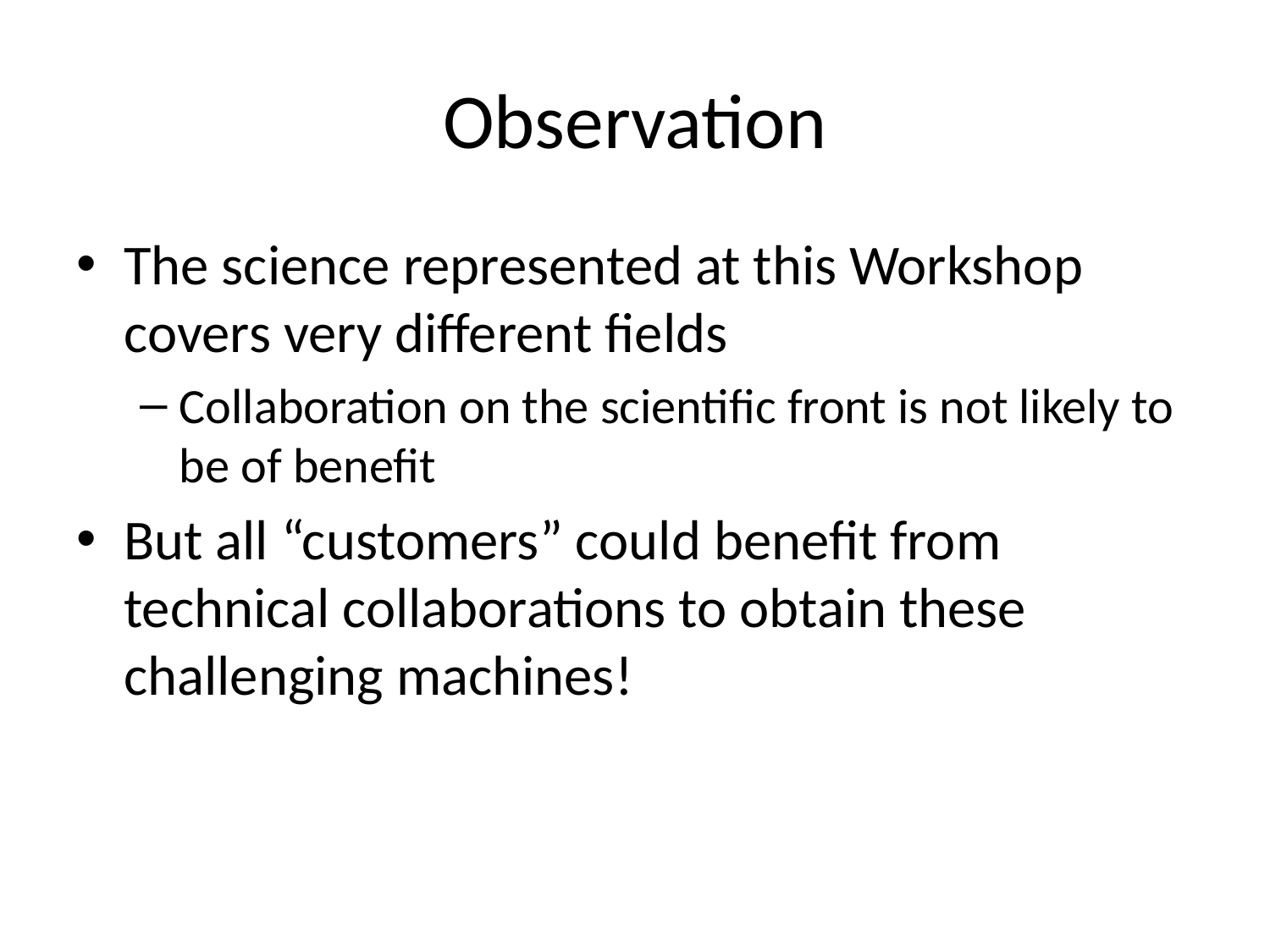

# Observation
The science represented at this Workshop covers very different fields
Collaboration on the scientific front is not likely to be of benefit
But all “customers” could benefit from technical collaborations to obtain these challenging machines!